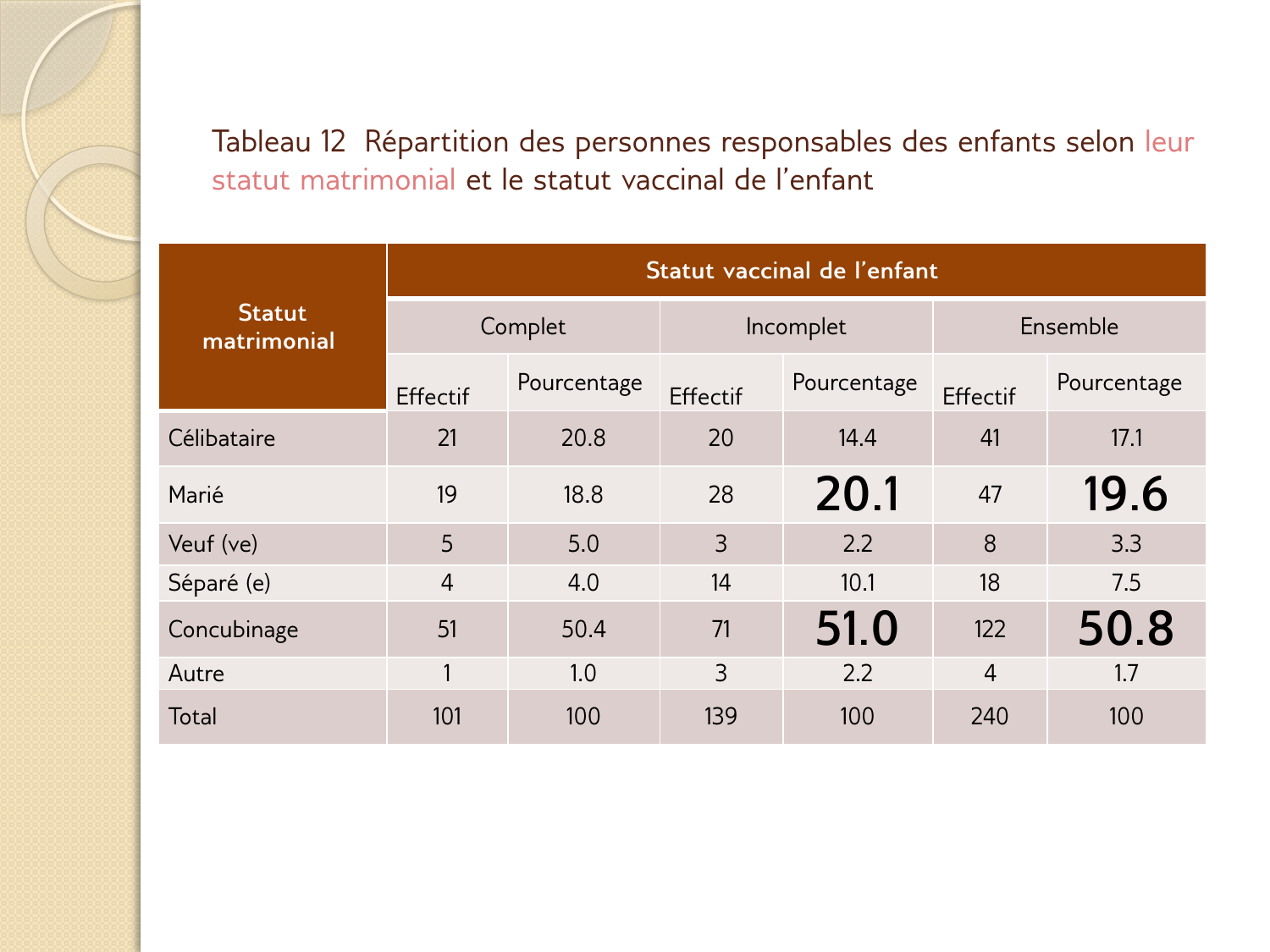

# Tableau 12  Répartition des personnes responsables des enfants selon leur statut matrimonial et le statut vaccinal de l’enfant
| Statut matrimonial | Statut vaccinal de l’enfant |  |  |  |  |  |
| --- | --- | --- | --- | --- | --- | --- |
|  | Complet |  | Incomplet |  | Ensemble |  |
|  | Effectif | Pourcentage | Effectif | Pourcentage | Effectif | Pourcentage |
| Célibataire | 21 | 20.8 | 20 | 14.4 | 41 | 17.1 |
| Marié | 19 | 18.8 | 28 | 20.1 | 47 | 19.6 |
| Veuf (ve) | 5 | 5.0 | 3 | 2.2 | 8 | 3.3 |
| Séparé (e) | 4 | 4.0 | 14 | 10.1 | 18 | 7.5 |
| Concubinage | 51 | 50.4 | 71 | 51.0 | 122 | 50.8 |
| Autre | 1 | 1.0 | 3 | 2.2 | 4 | 1.7 |
| Total | 101 | 100 | 139 | 100 | 240 | 100 |